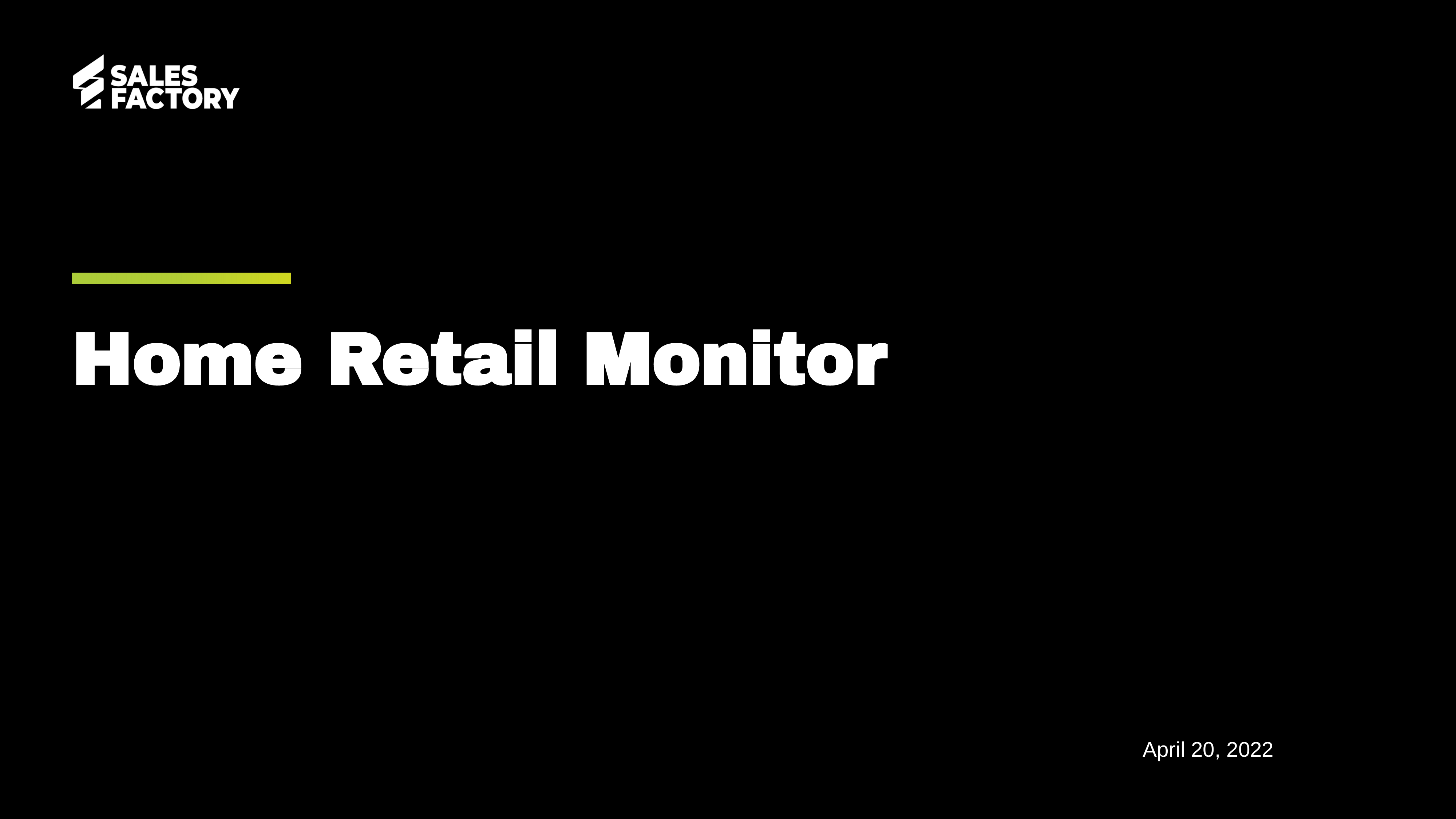

# Home Retail Monitor
April 20, 2022